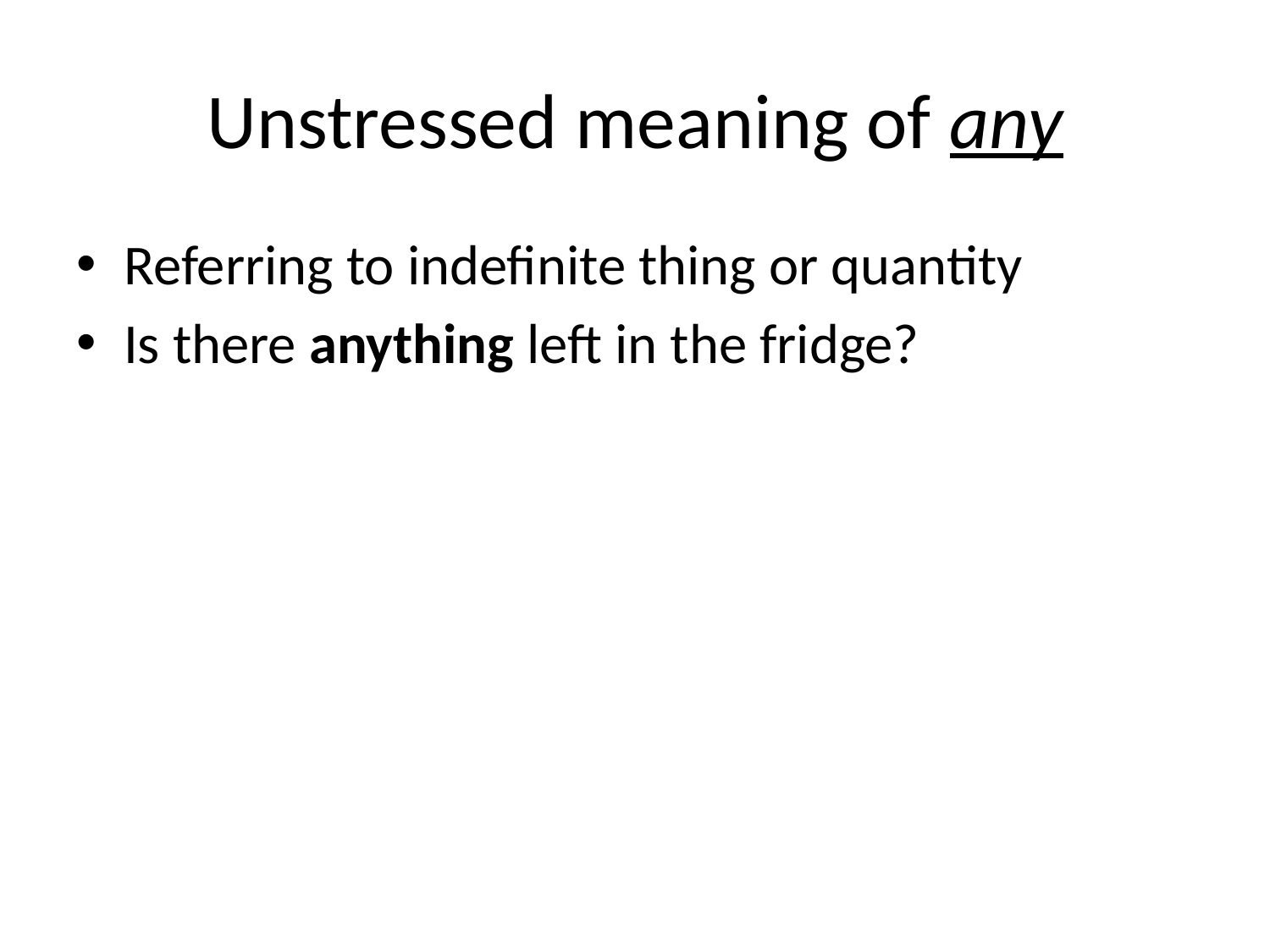

# Unstressed meaning of any
Referring to indefinite thing or quantity
Is there anything left in the fridge?